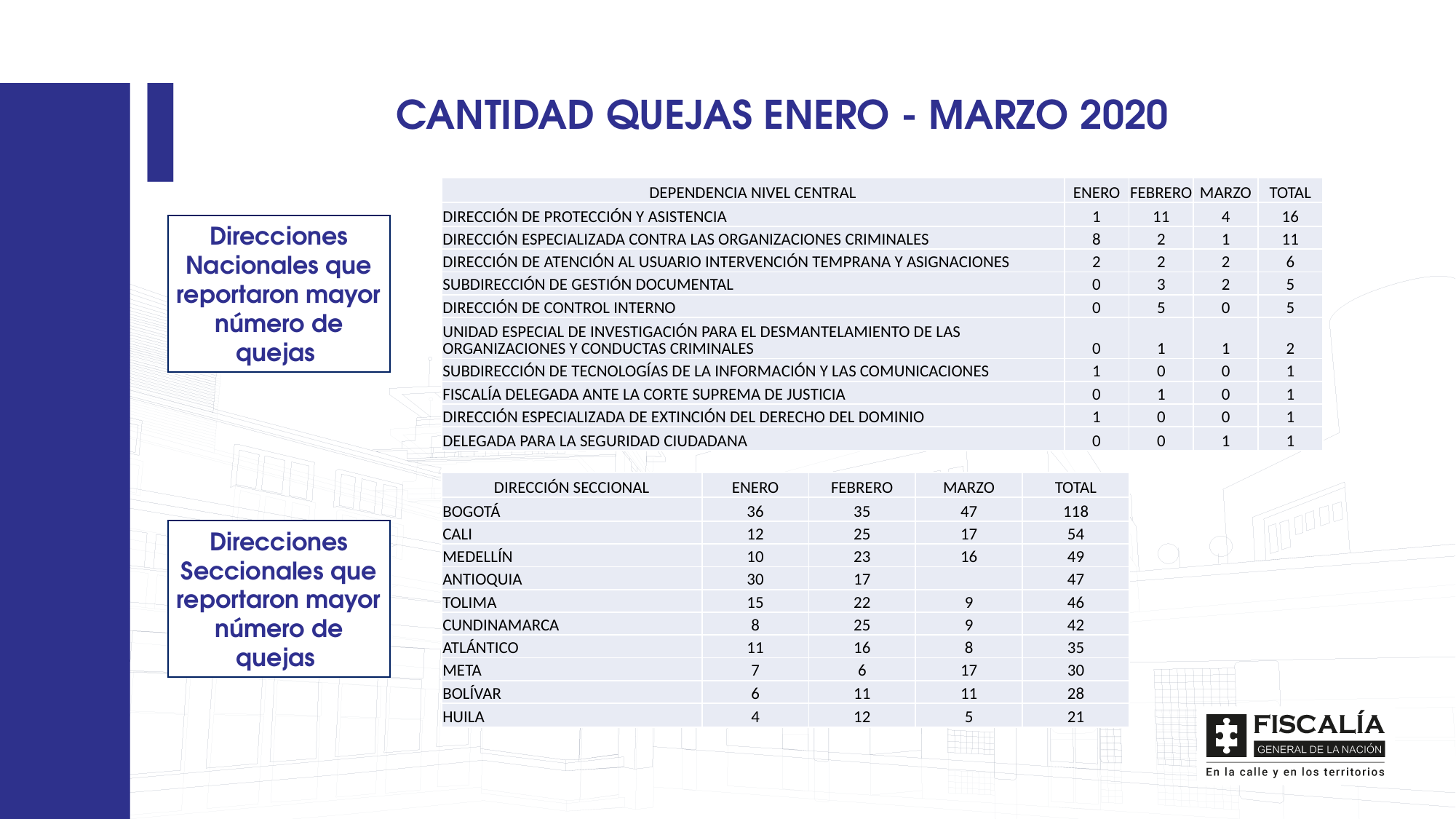

CANTIDAD QUEJAS ENERO - MARZO 2020

| DEPENDENCIA NIVEL CENTRAL | ENERO | FEBRERO | MARZO | TOTAL |
| --- | --- | --- | --- | --- |
| DIRECCIÓN DE PROTECCIÓN Y ASISTENCIA | 1 | 11 | 4 | 16 |
| DIRECCIÓN ESPECIALIZADA CONTRA LAS ORGANIZACIONES CRIMINALES | 8 | 2 | 1 | 11 |
| DIRECCIÓN DE ATENCIÓN AL USUARIO INTERVENCIÓN TEMPRANA Y ASIGNACIONES | 2 | 2 | 2 | 6 |
| SUBDIRECCIÓN DE GESTIÓN DOCUMENTAL | 0 | 3 | 2 | 5 |
| DIRECCIÓN DE CONTROL INTERNO | 0 | 5 | 0 | 5 |
| UNIDAD ESPECIAL DE INVESTIGACIÓN PARA EL DESMANTELAMIENTO DE LAS ORGANIZACIONES Y CONDUCTAS CRIMINALES | 0 | 1 | 1 | 2 |
| SUBDIRECCIÓN DE TECNOLOGÍAS DE LA INFORMACIÓN Y LAS COMUNICACIONES | 1 | 0 | 0 | 1 |
| FISCALÍA DELEGADA ANTE LA CORTE SUPREMA DE JUSTICIA | 0 | 1 | 0 | 1 |
| DIRECCIÓN ESPECIALIZADA DE EXTINCIÓN DEL DERECHO DEL DOMINIO | 1 | 0 | 0 | 1 |
| DELEGADA PARA LA SEGURIDAD CIUDADANA | 0 | 0 | 1 | 1 |
Direcciones Nacionales que reportaron mayor número de quejas
| DIRECCIÓN SECCIONAL | ENERO | FEBRERO | MARZO | TOTAL |
| --- | --- | --- | --- | --- |
| BOGOTÁ | 36 | 35 | 47 | 118 |
| CALI | 12 | 25 | 17 | 54 |
| MEDELLÍN | 10 | 23 | 16 | 49 |
| ANTIOQUIA | 30 | 17 |  | 47 |
| TOLIMA | 15 | 22 | 9 | 46 |
| CUNDINAMARCA | 8 | 25 | 9 | 42 |
| ATLÁNTICO | 11 | 16 | 8 | 35 |
| META | 7 | 6 | 17 | 30 |
| BOLÍVAR | 6 | 11 | 11 | 28 |
| HUILA | 4 | 12 | 5 | 21 |
Direcciones Seccionales que reportaron mayor número de quejas